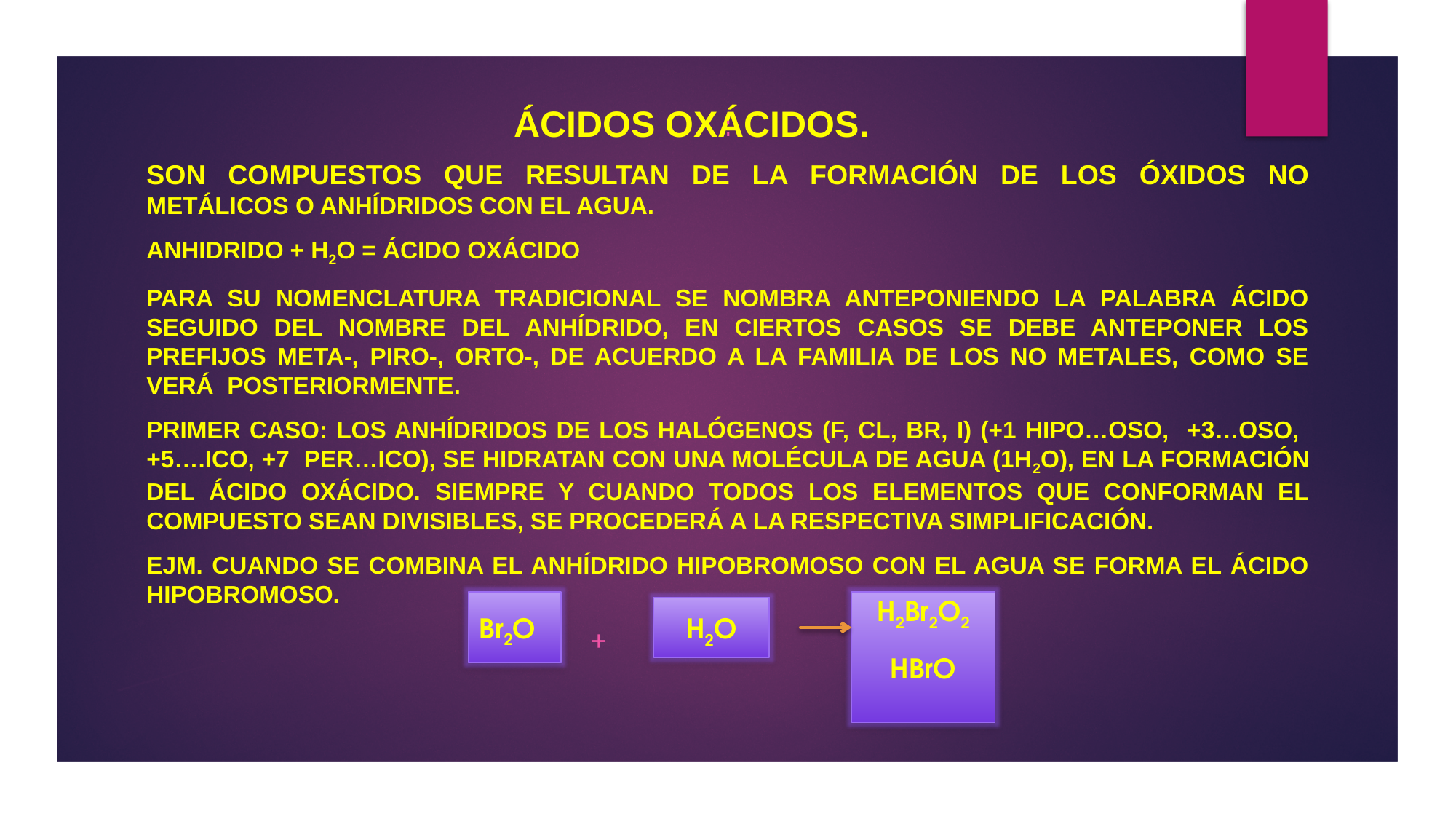

# ÁCIDOS OXÁCIDOS.
:
Son compuestos que resultan de la formación de los óxidos no metálicos o anhídridos con el agua.
ANHIDRIDO + H2O = ÁCIDO OXÁCIDO
Para su nomenclatura tradicional se nombra anteponiendo la palabra ácido seguido del nombre del anhídrido, en ciertos casos se debe anteponer los prefijos meta-, piro-, orto-, de acuerdo a la familia de los no metales, como se verá  posteriormente.
PRIMER CASO: Los anhídridos de los halógenos (F, Cl, Br, I) (+1 Hipo…oso,  +3…oso,  +5….ico, +7  Per…ico), se hidratan con una molécula de agua (1H2O), en la formación del ácido oxácido. Siempre y cuando todos los elementos que conforman el compuesto sean divisibles, se procederá a la respectiva simplificación.
Ejm. Cuando se combina el anhídrido hipobromoso con el agua se forma el ácido hipobromoso.
                                                                  +
H2Br2O2
HBrO

Br2O
H2O